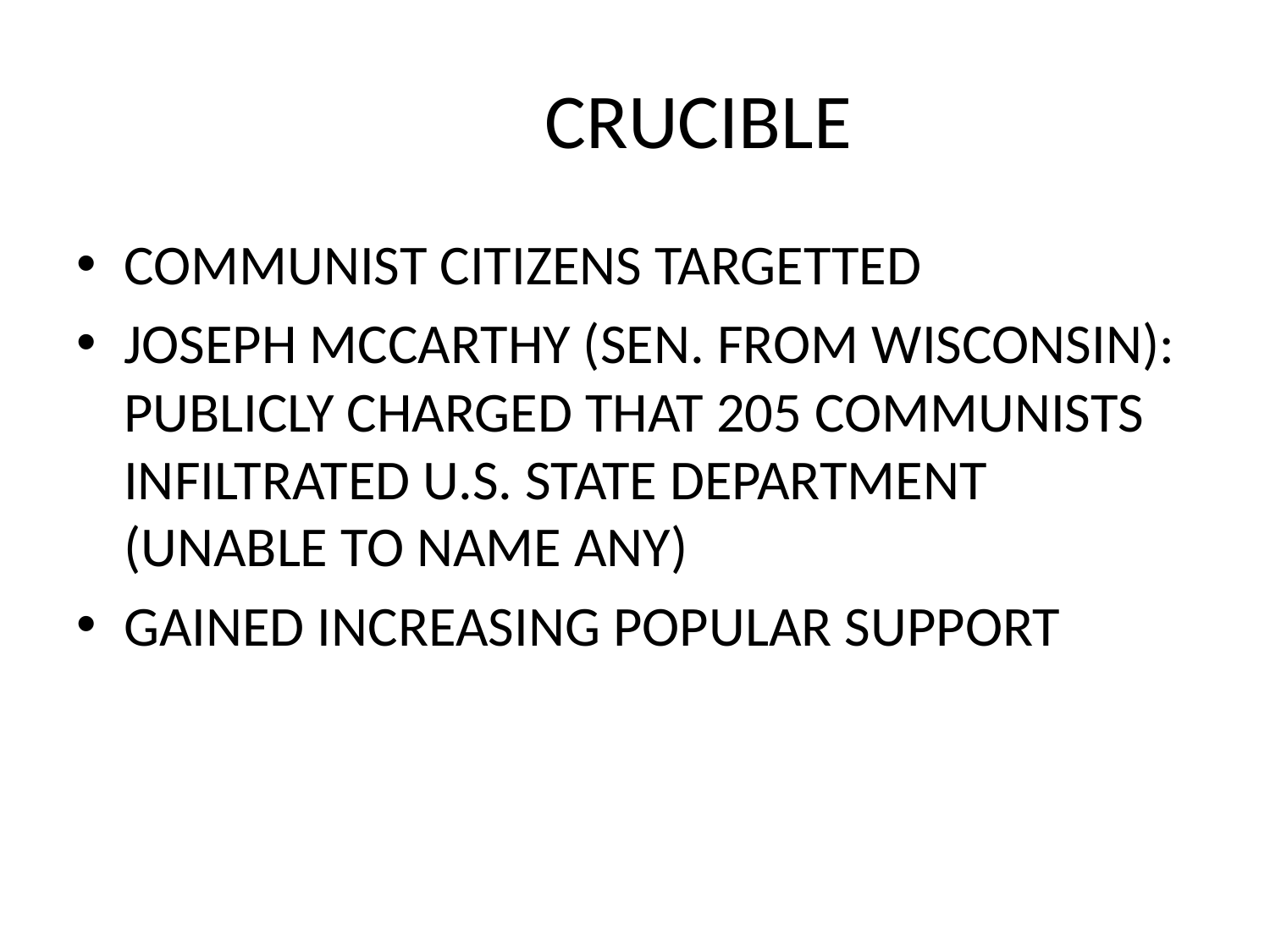

# CRUCIBLE
COMMUNIST CITIZENS TARGETTED
JOSEPH MCCARTHY (SEN. FROM WISCONSIN): PUBLICLY CHARGED THAT 205 COMMUNISTS INFILTRATED U.S. STATE DEPARTMENT (UNABLE TO NAME ANY)
GAINED INCREASING POPULAR SUPPORT